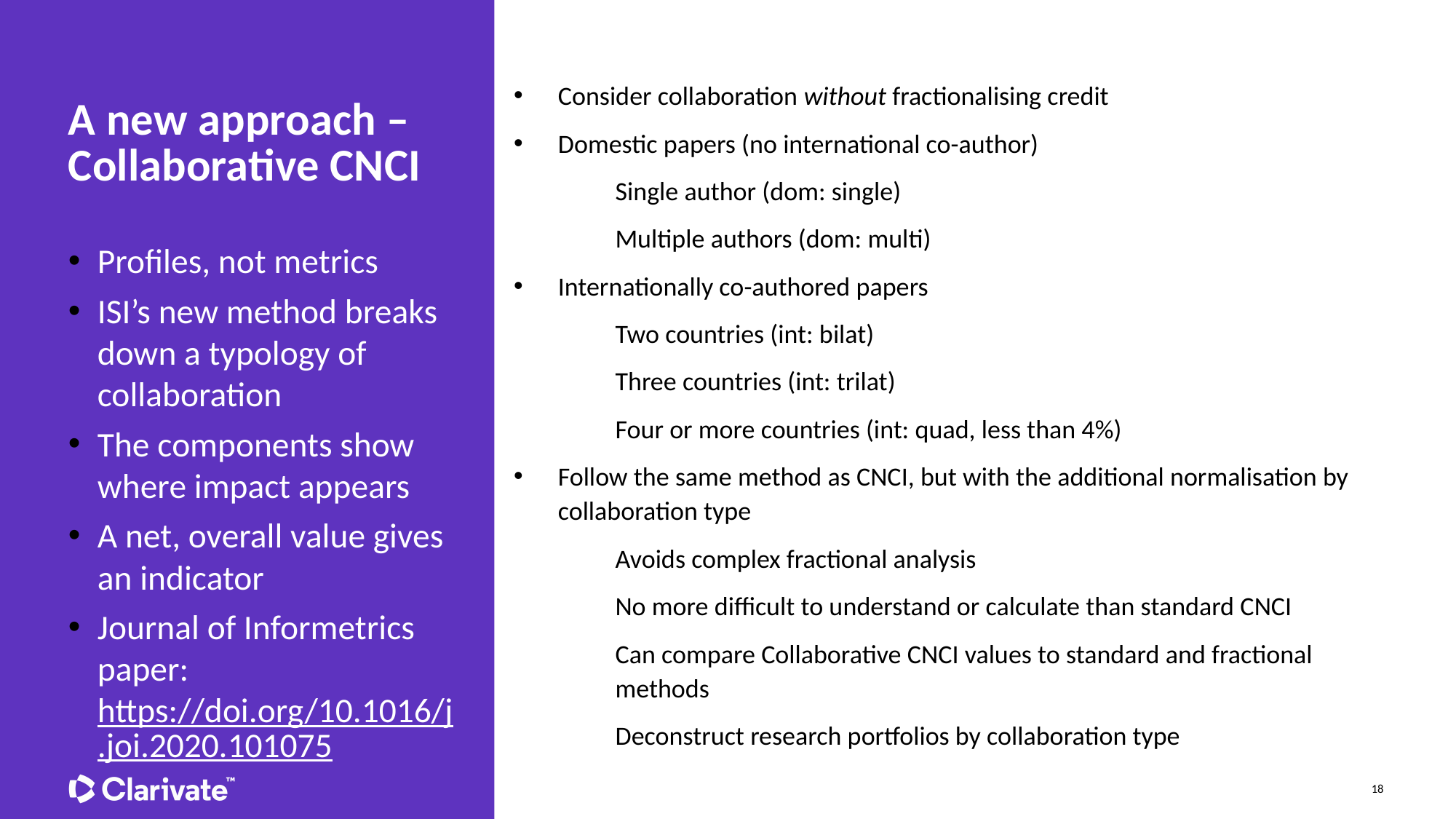

Consider collaboration without fractionalising credit
Domestic papers (no international co-author)
Single author (dom: single)
Multiple authors (dom: multi)
Internationally co-authored papers
Two countries (int: bilat)
Three countries (int: trilat)
Four or more countries (int: quad, less than 4%)
Follow the same method as CNCI, but with the additional normalisation by collaboration type
Avoids complex fractional analysis
No more difficult to understand or calculate than standard CNCI
Can compare Collaborative CNCI values to standard and fractional methods
Deconstruct research portfolios by collaboration type

# A new approach – Collaborative CNCI

Profiles, not metrics
ISI’s new method breaks down a typology of collaboration
The components show where impact appears
A net, overall value gives an indicator
Journal of Informetrics paper: https://doi.org/10.1016/j.joi.2020.101075
18